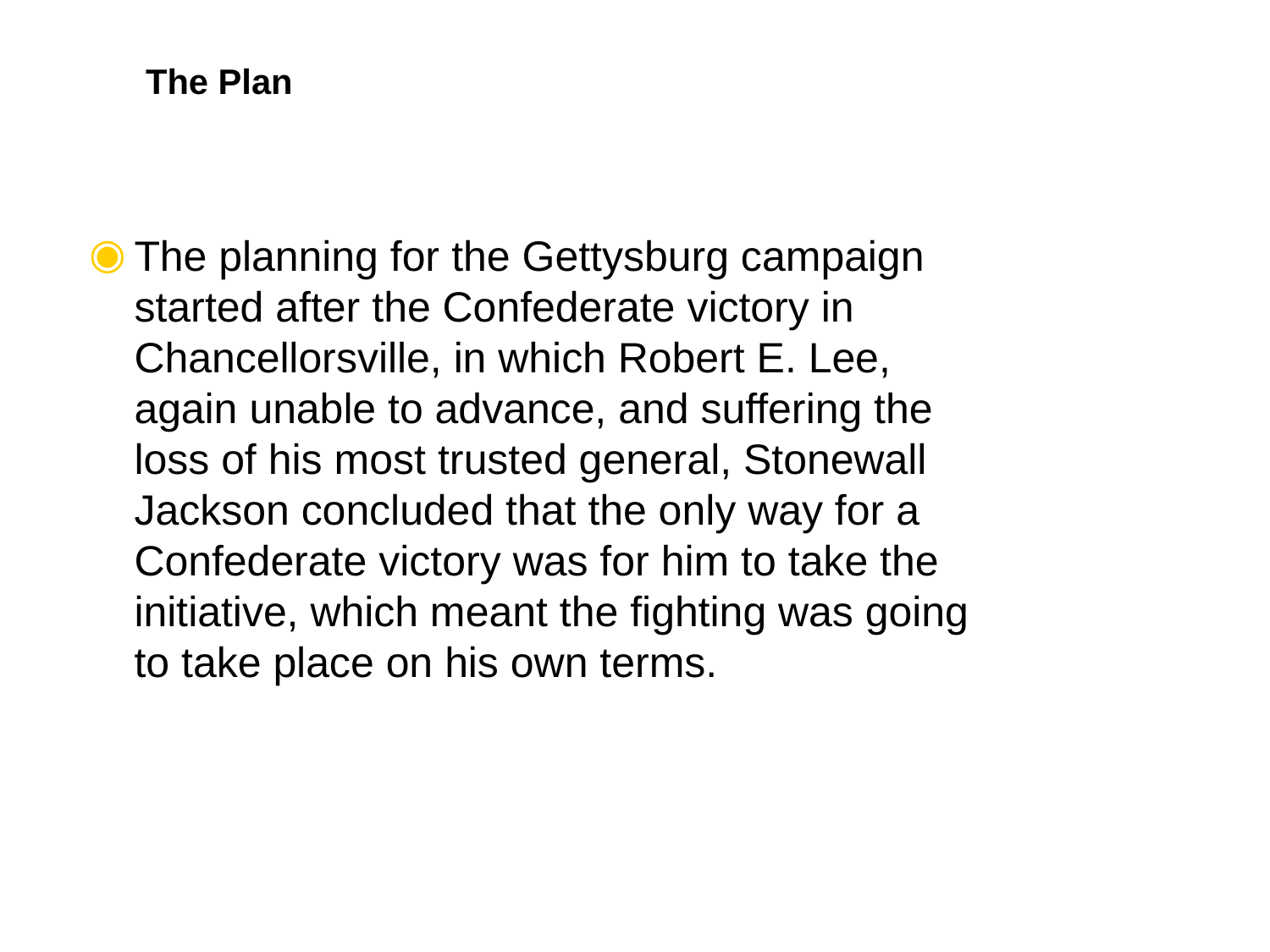

# The Plan
The planning for the Gettysburg campaign started after the Confederate victory in Chancellorsville, in which Robert E. Lee, again unable to advance, and suffering the loss of his most trusted general, Stonewall Jackson concluded that the only way for a Confederate victory was for him to take the initiative, which meant the fighting was going to take place on his own terms.